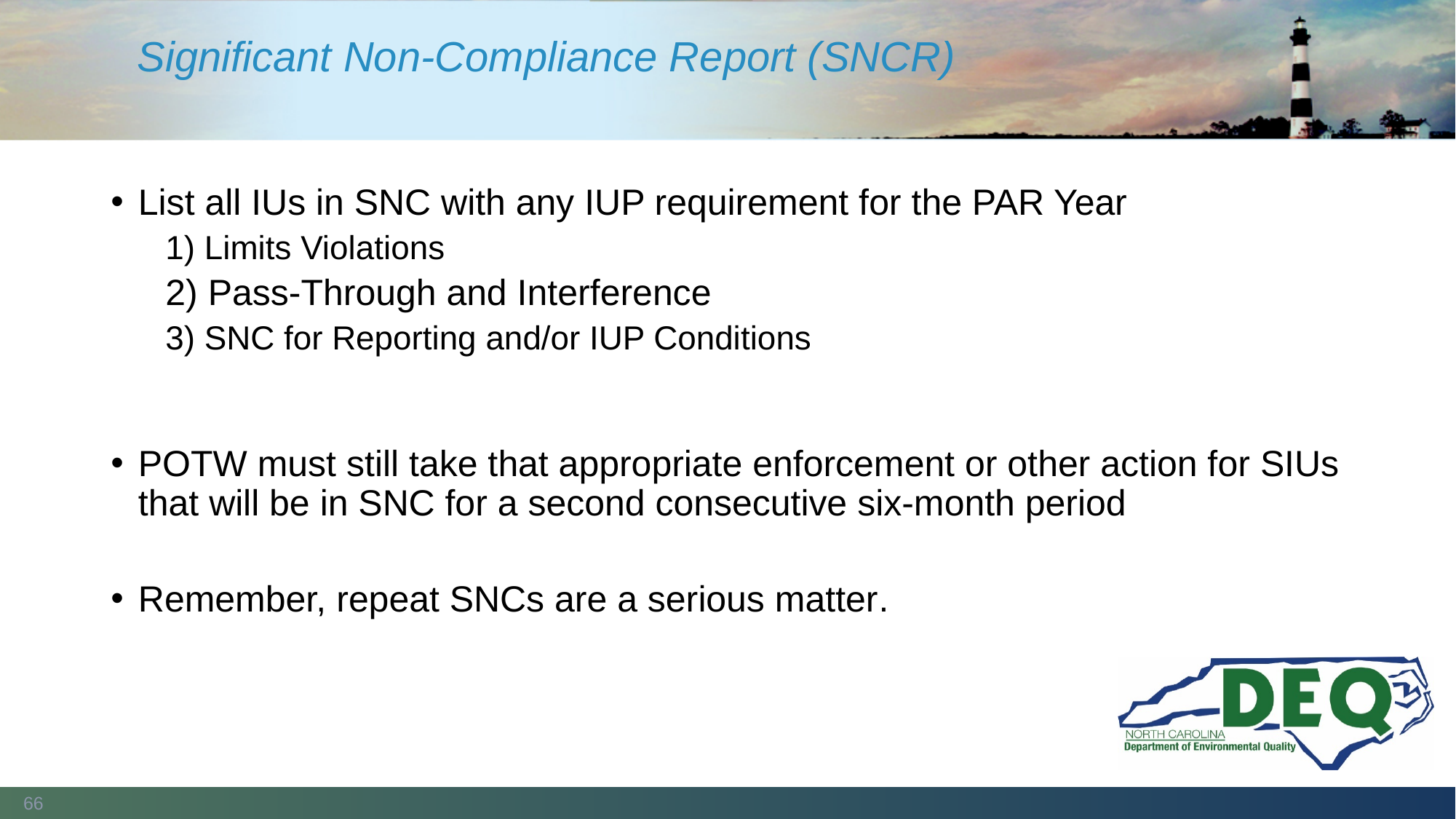

# Significant Non-Compliance Report (SNCR)
List all IUs in SNC with any IUP requirement for the PAR Year
1) Limits Violations
2) Pass-Through and Interference
3) SNC for Reporting and/or IUP Conditions

POTW must still take that appropriate enforcement or other action for SIUs that will be in SNC for a second consecutive six-month period

Remember, repeat SNCs are a serious matter.
66